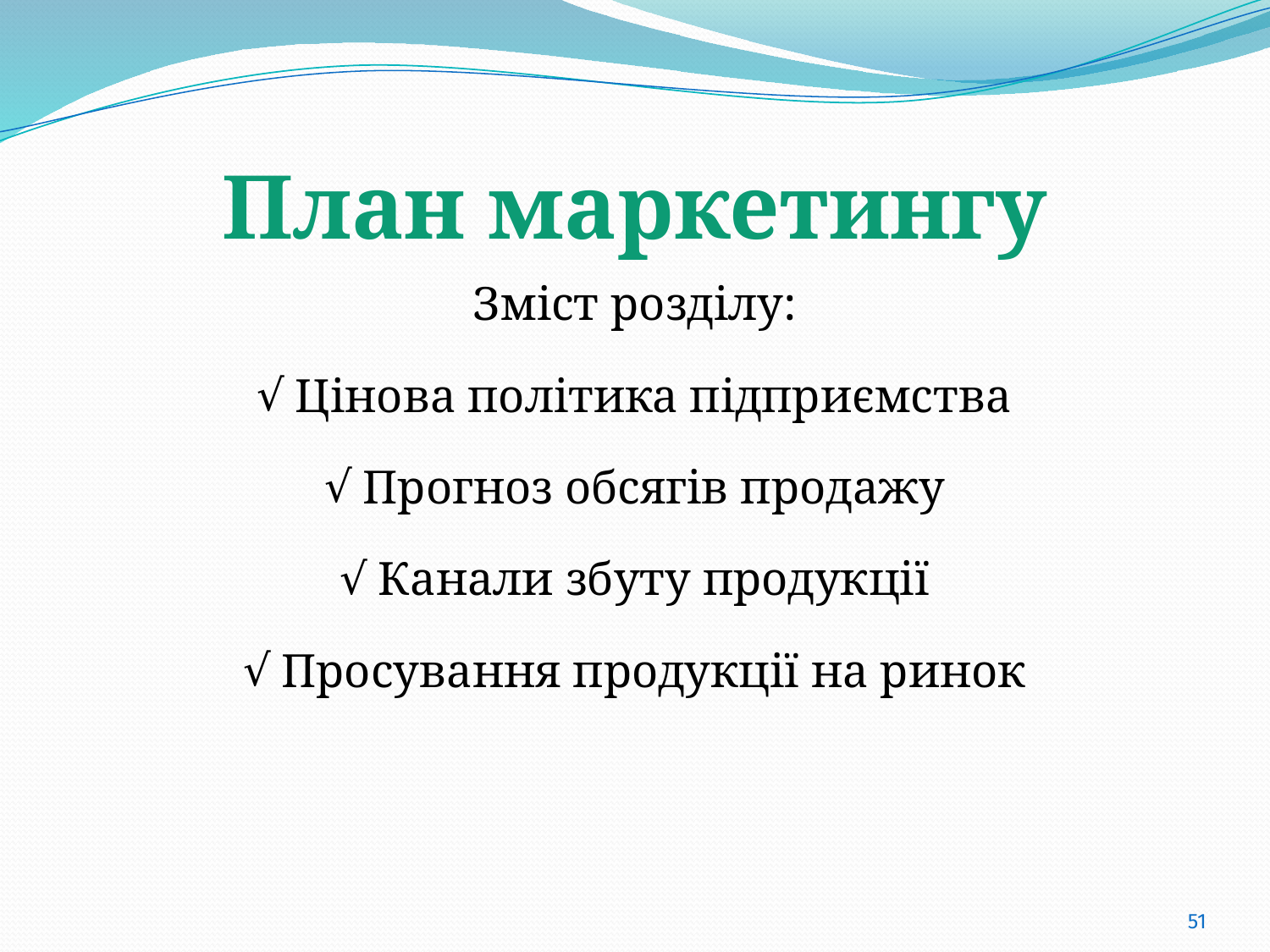

# План маркетингу
Зміст розділу:
Цінова політика підприємства
Прогноз обсягів продажу
Канали збуту продукції
Просування продукції на ринок
51